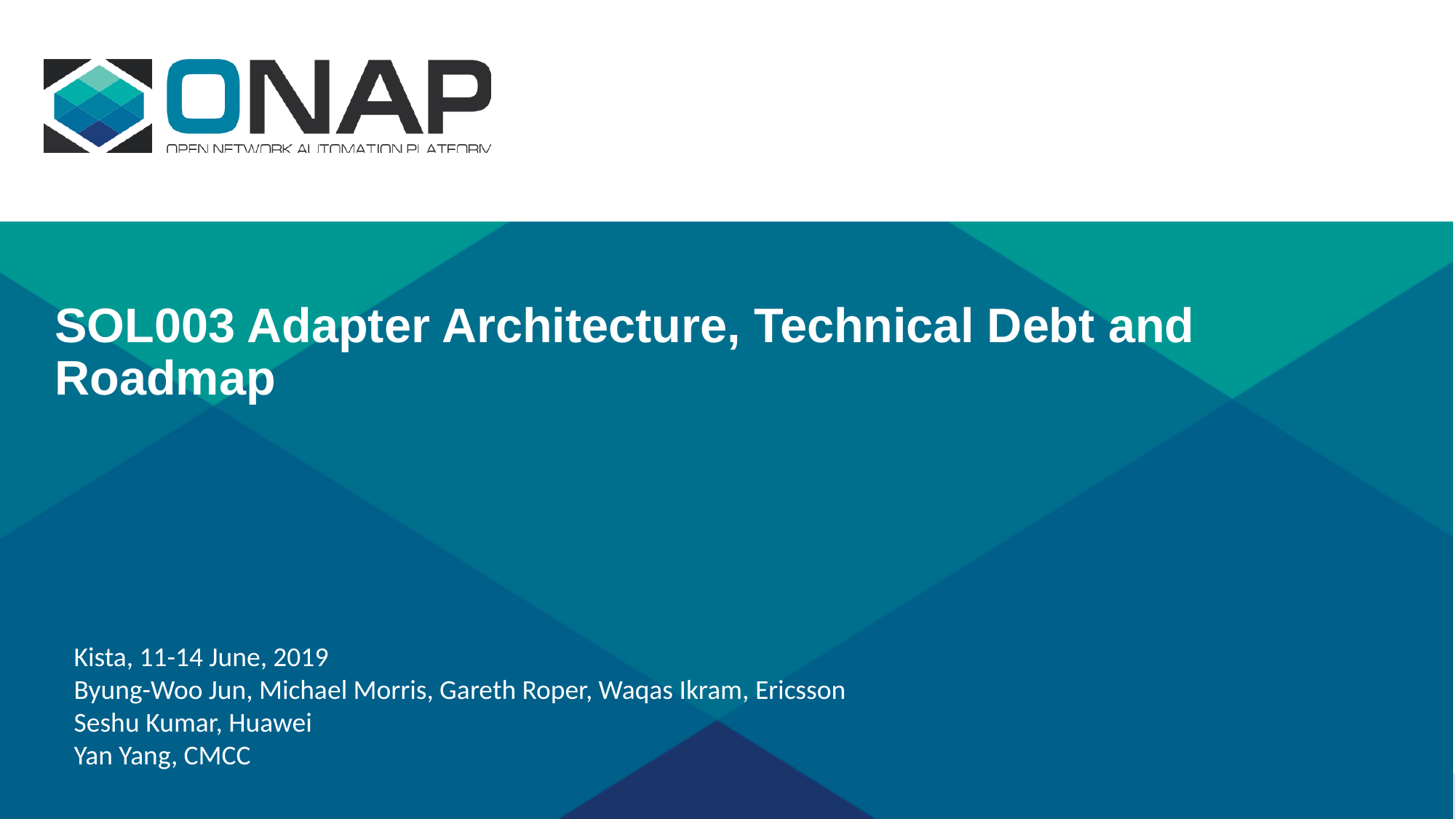

# SOL003 Adapter Architecture, Technical Debt and Roadmap
Kista, 11-14 June, 2019
Byung-Woo Jun, Michael Morris, Gareth Roper, Waqas Ikram, Ericsson
Seshu Kumar, Huawei
Yan Yang, CMCC